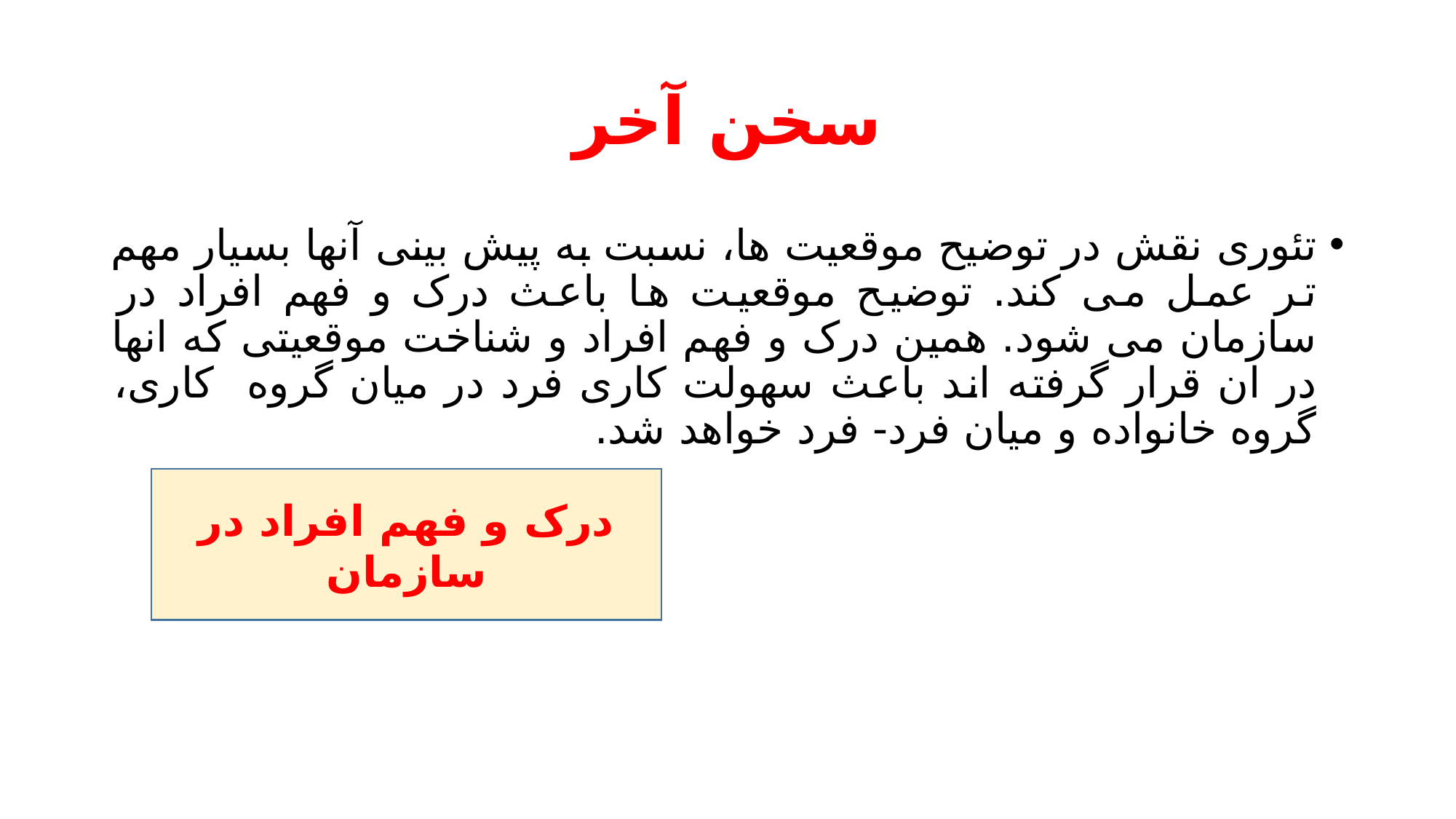

# سخن آخر
تئوری نقش در توضیح موقعیت ها، نسبت به پیش بینی آنها بسیار مهم تر عمل می کند. توضیح موقعیت ها باعث درک و فهم افراد در سازمان می شود. همین درک و فهم افراد و شناخت موقعیتی که انها در ان قرار گرفته اند باعث سهولت کاری فرد در میان گروه  کاری، گروه خانواده و میان فرد- فرد خواهد شد.
درک و فهم افراد در سازمان